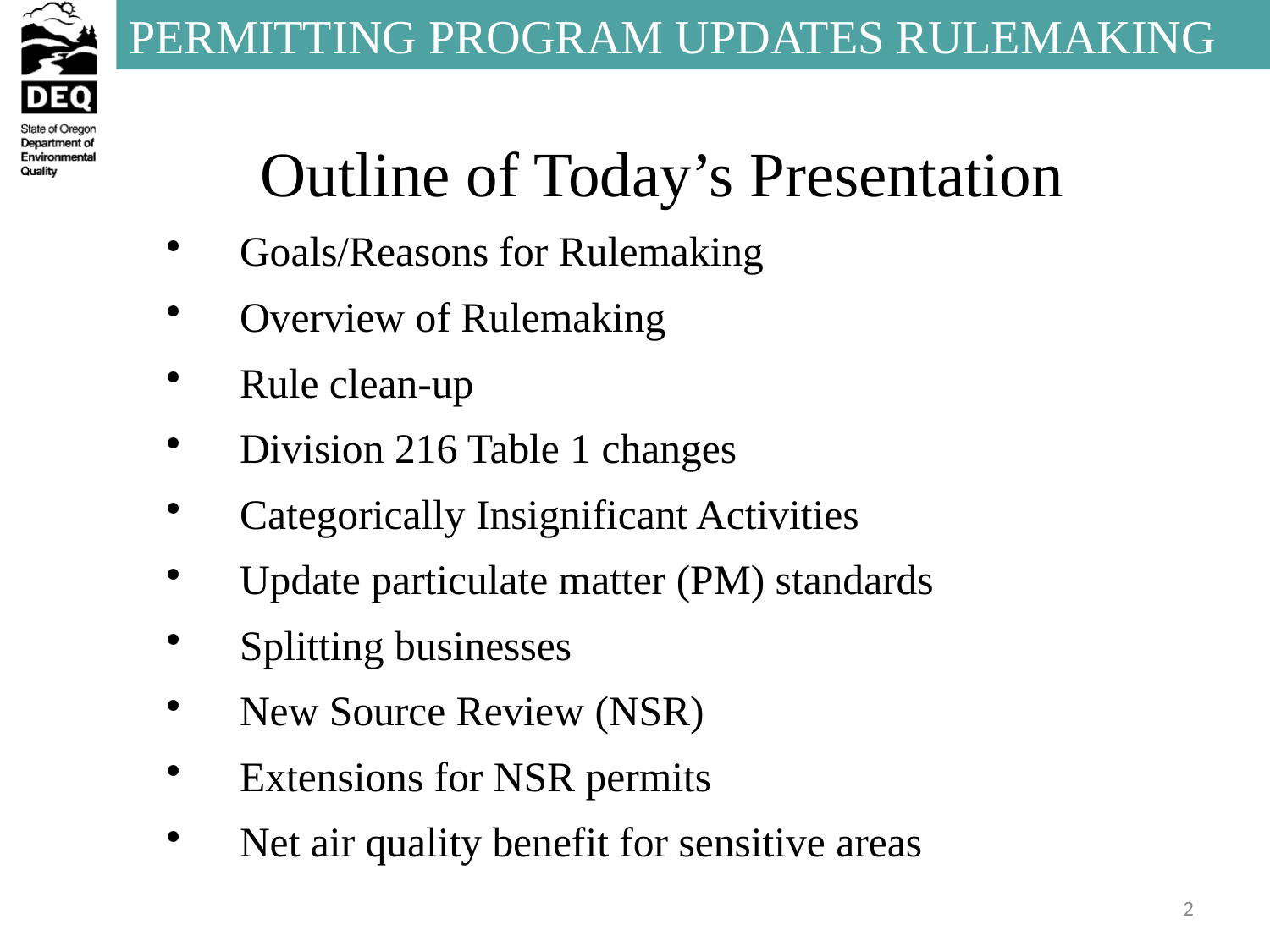

Outline of Today’s Presentation
Goals/Reasons for Rulemaking
Overview of Rulemaking
Rule clean-up
Division 216 Table 1 changes
Categorically Insignificant Activities
Update particulate matter (PM) standards
Splitting businesses
New Source Review (NSR)
Extensions for NSR permits
Net air quality benefit for sensitive areas

2